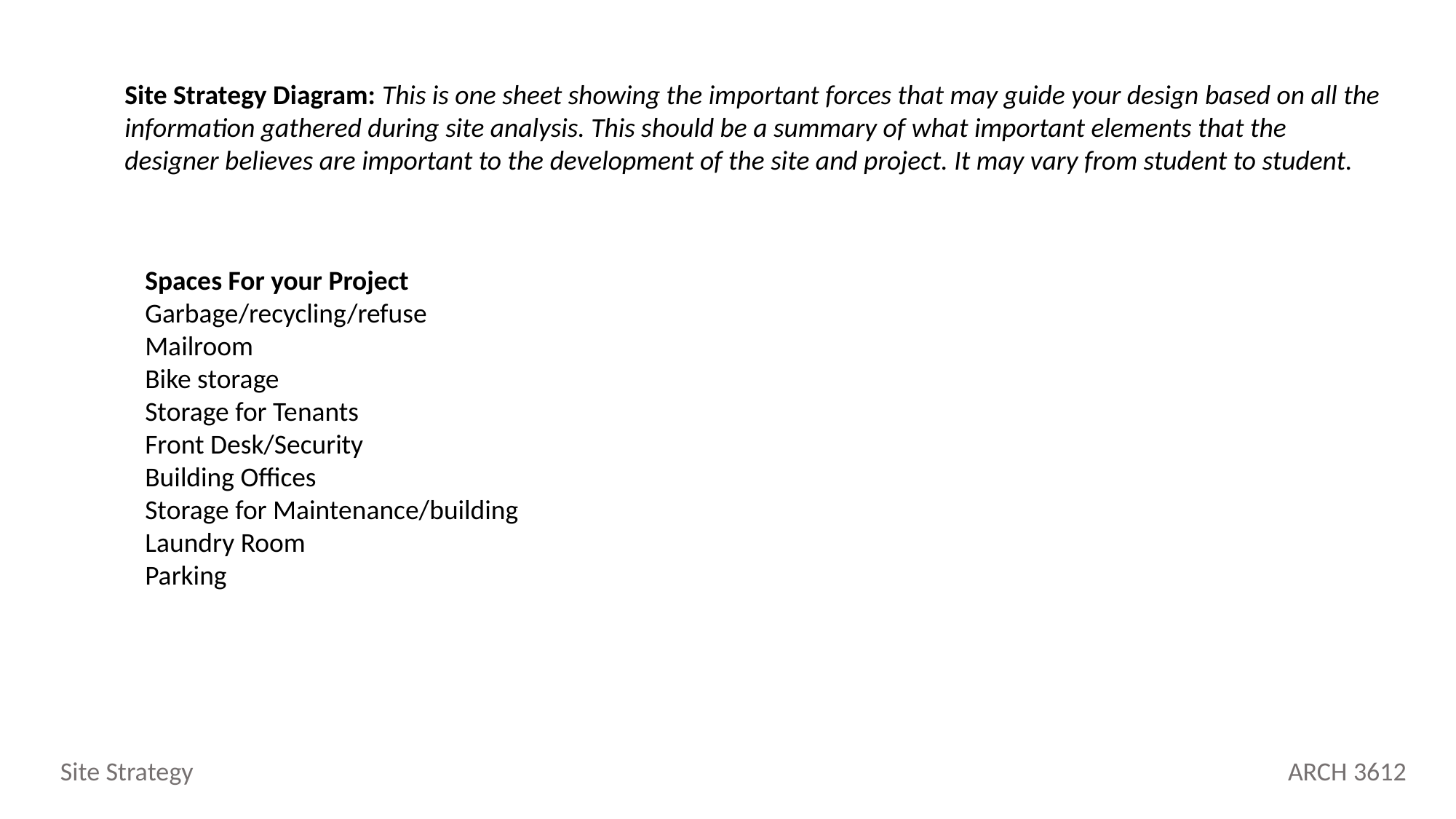

Site Strategy Diagram: This is one sheet showing the important forces that may guide your design based on all the information gathered during site analysis. This should be a summary of what important elements that the designer believes are important to the development of the site and project. It may vary from student to student.
Spaces For your Project
Garbage/recycling/refuse
Mailroom
Bike storage
Storage for Tenants
Front Desk/Security
Building Offices
Storage for Maintenance/building
Laundry Room
Parking
Site Strategy
ARCH 3612